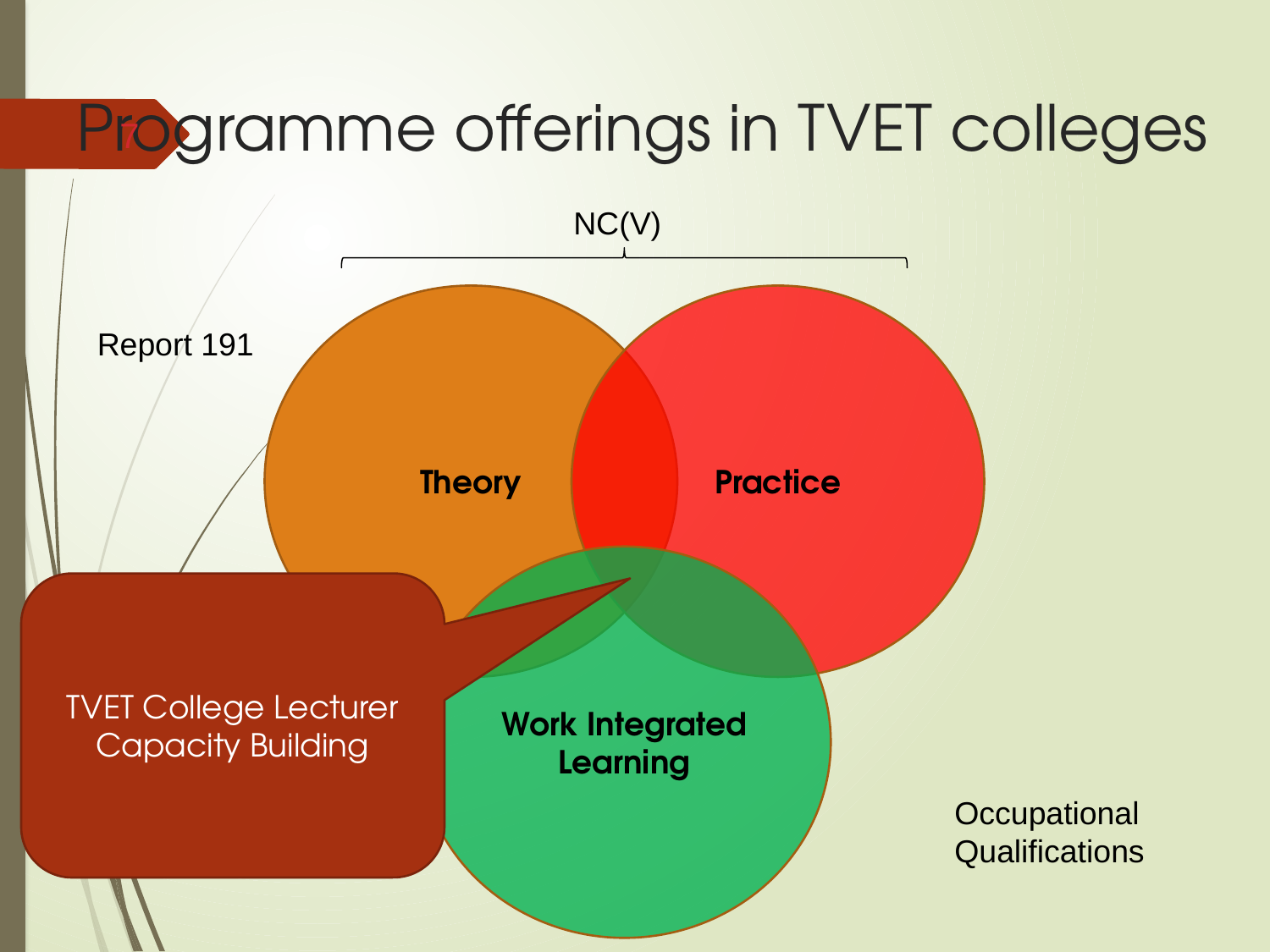

# Programme offerings in TVET colleges
7
NC(V)
Theory
Practice
Report 191
Work Integrated Learning
TVET College Lecturer Capacity Building
Occupational Qualifications